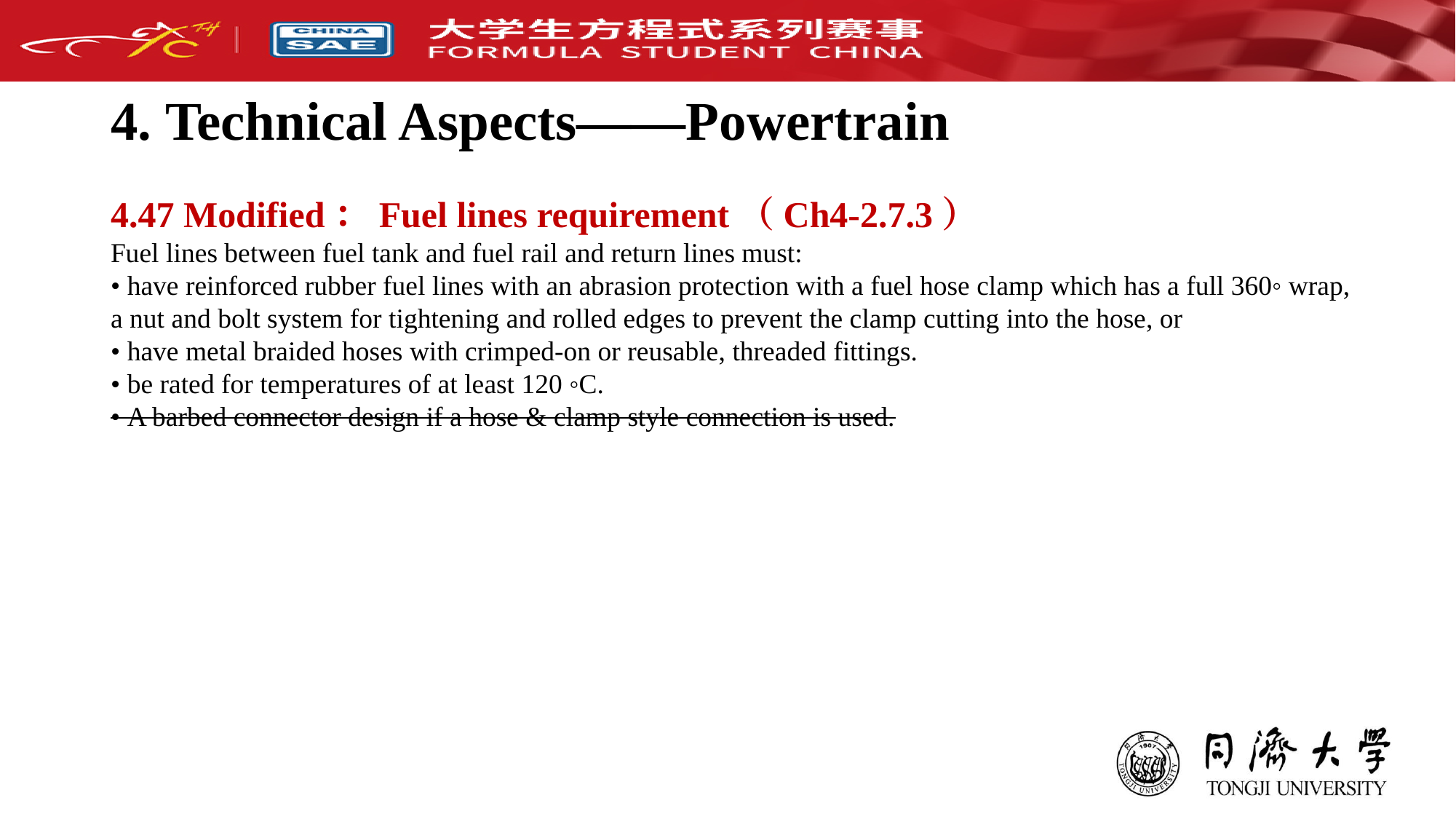

# 4. Technical Aspects——Powertrain
4.47 Modified：Fuel lines requirement（Ch4-2.7.3）
Fuel lines between fuel tank and fuel rail and return lines must:
• have reinforced rubber fuel lines with an abrasion protection with a fuel hose clamp which has a full 360◦ wrap, a nut and bolt system for tightening and rolled edges to prevent the clamp cutting into the hose, or
• have metal braided hoses with crimped-on or reusable, threaded fittings.
• be rated for temperatures of at least 120 ◦C.
• A barbed connector design if a hose & clamp style connection is used.